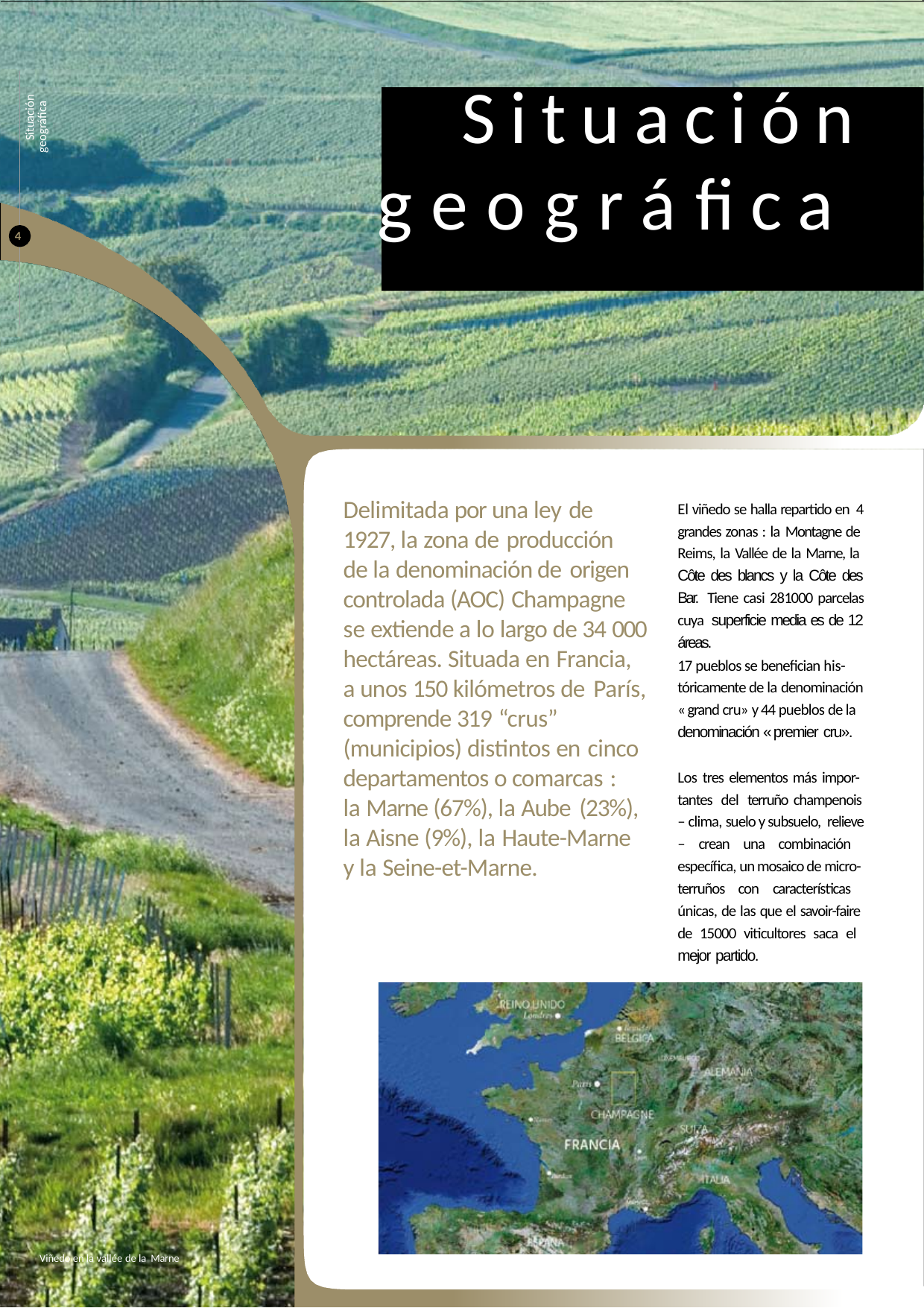

# Situación
Situación geográfica

geográfica

4

Delimitada por una ley de
El viñedo se halla repartido en  4 grandes zonas : la Montagne de  Reims, la Vallée de la Marne, la  Côte des blancs y la Côte des Bar.  Tiene casi 281000 parcelas cuya  superficie media es de 12 áreas.
1927, la zona de producción
de la denominación de origen
controlada (AOC) Champagne
se extiende a lo largo de 34 000
hectáreas. Situada en Francia,
17 pueblos se benefician his-  tóricamente de la denominación
« grand cru» y 44 pueblos de la  denominación « premier cru».
a unos 150 kilómetros de París,
comprende 319 “crus”
(municipios) distintos en cinco
departamentos o comarcas :
Los tres elementos más impor-  tantes   del   terruño champenois
– clima, suelo y subsuelo,  relieve – crean una combinación  específica, un mosaico de micro-  terruños con características  únicas, de las que el savoir-faire  de 15000 viticultores saca el  mejor partido.
la Marne (67%), la Aube (23%),
la Aisne (9%), la Haute-Marne
y la Seine-et-Marne.

Viñedo en la vallée de la Marne